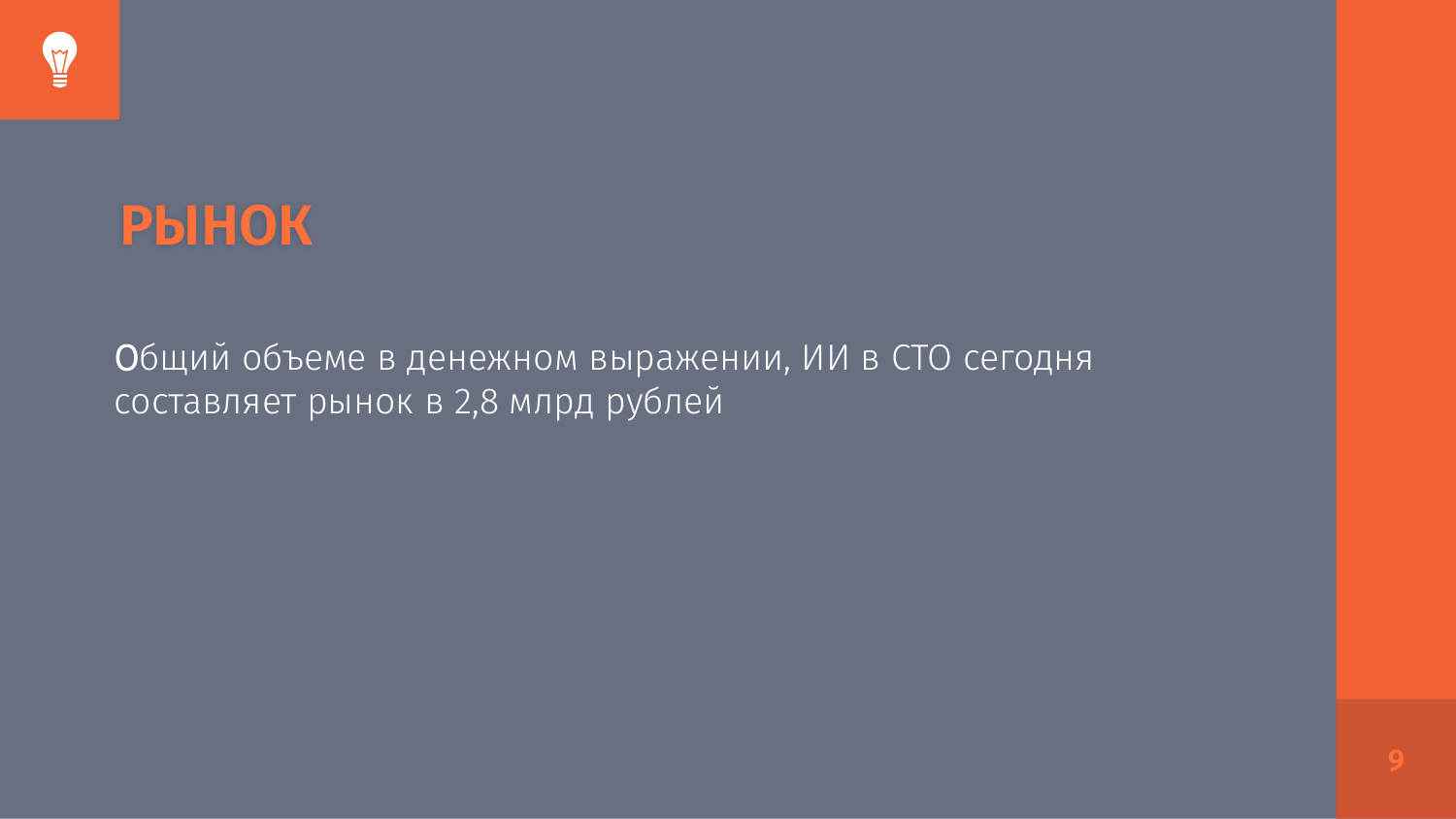

# РЫНОК
Общий объеме в денежном выражении, ИИ в СТО сегодня составляет рынок в 2,8 млрд рублей
9